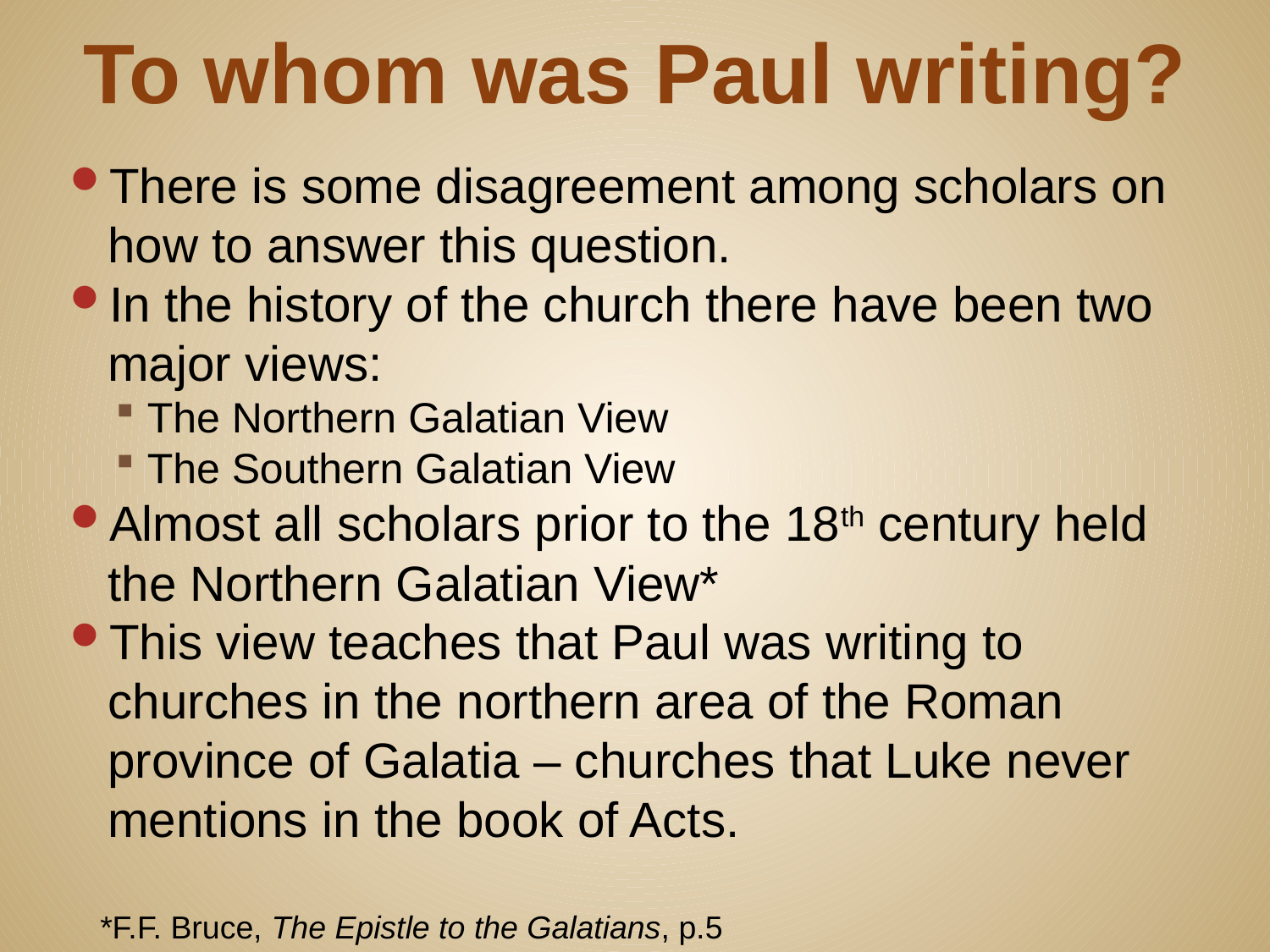

# To whom was Paul writing?
There is some disagreement among scholars on how to answer this question.
In the history of the church there have been two major views:
The Northern Galatian View
The Southern Galatian View
Almost all scholars prior to the 18th century held the Northern Galatian View*
This view teaches that Paul was writing to churches in the northern area of the Roman province of Galatia – churches that Luke never mentions in the book of Acts.

*F.F. Bruce, The Epistle to the Galatians, p.5